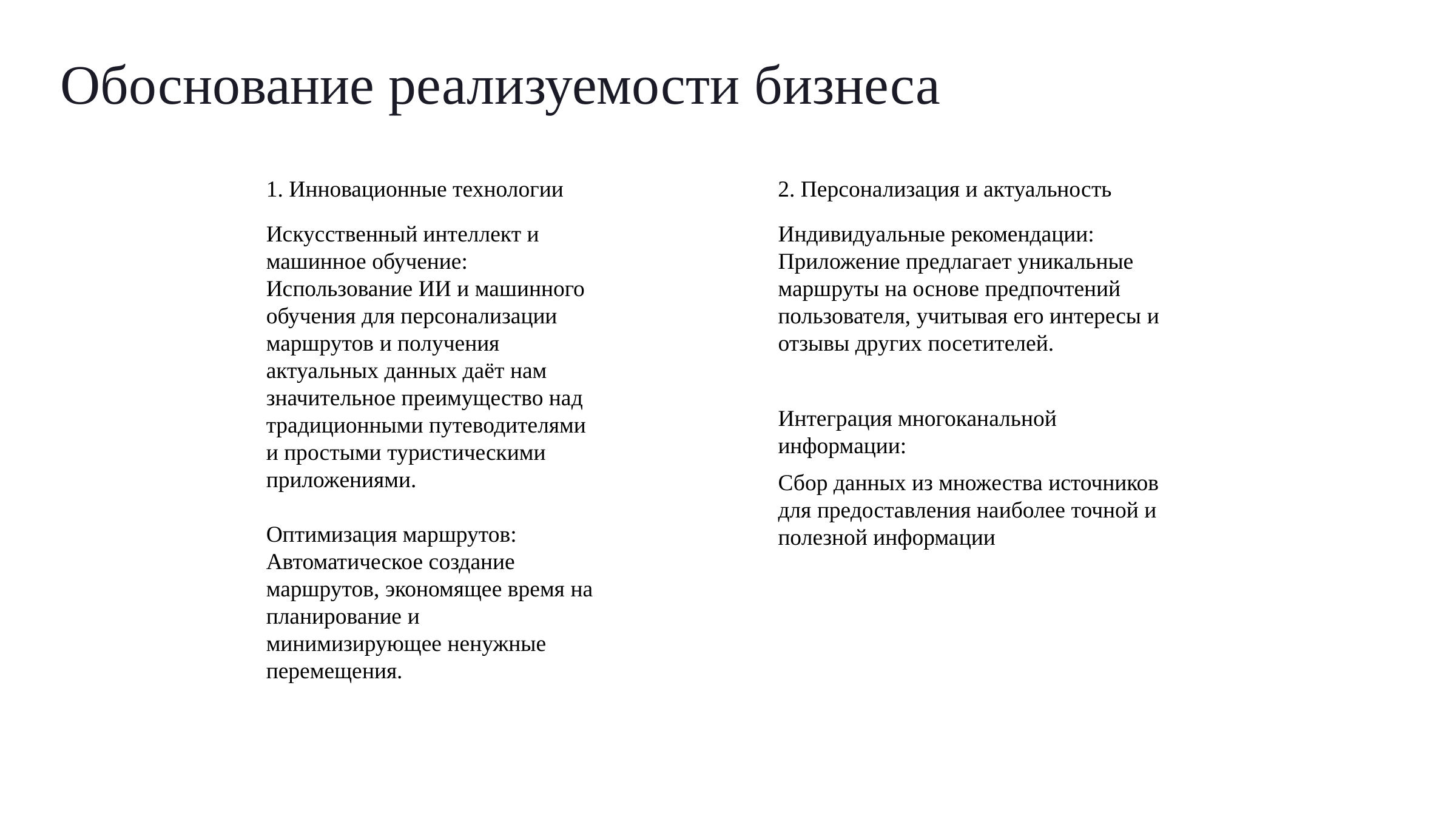

Обоснование реализуемости бизнеса
1. Инновационные технологии
2. Персонализация и актуальность
Искусственный интеллект и машинное обучение: Использование ИИ и машинного обучения для персонализации маршрутов и получения актуальных данных даёт нам значительное преимущество над традиционными путеводителями и простыми туристическими приложениями.

Оптимизация маршрутов: Автоматическое создание маршрутов, экономящее время на планирование и минимизирующее ненужные перемещения.
Индивидуальные рекомендации: Приложение предлагает уникальные маршруты на основе предпочтений пользователя, учитывая его интересы и отзывы других посетителей.

Интеграция многоканальной информации:
Сбор данных из множества источников для предоставления наиболее точной и полезной информации